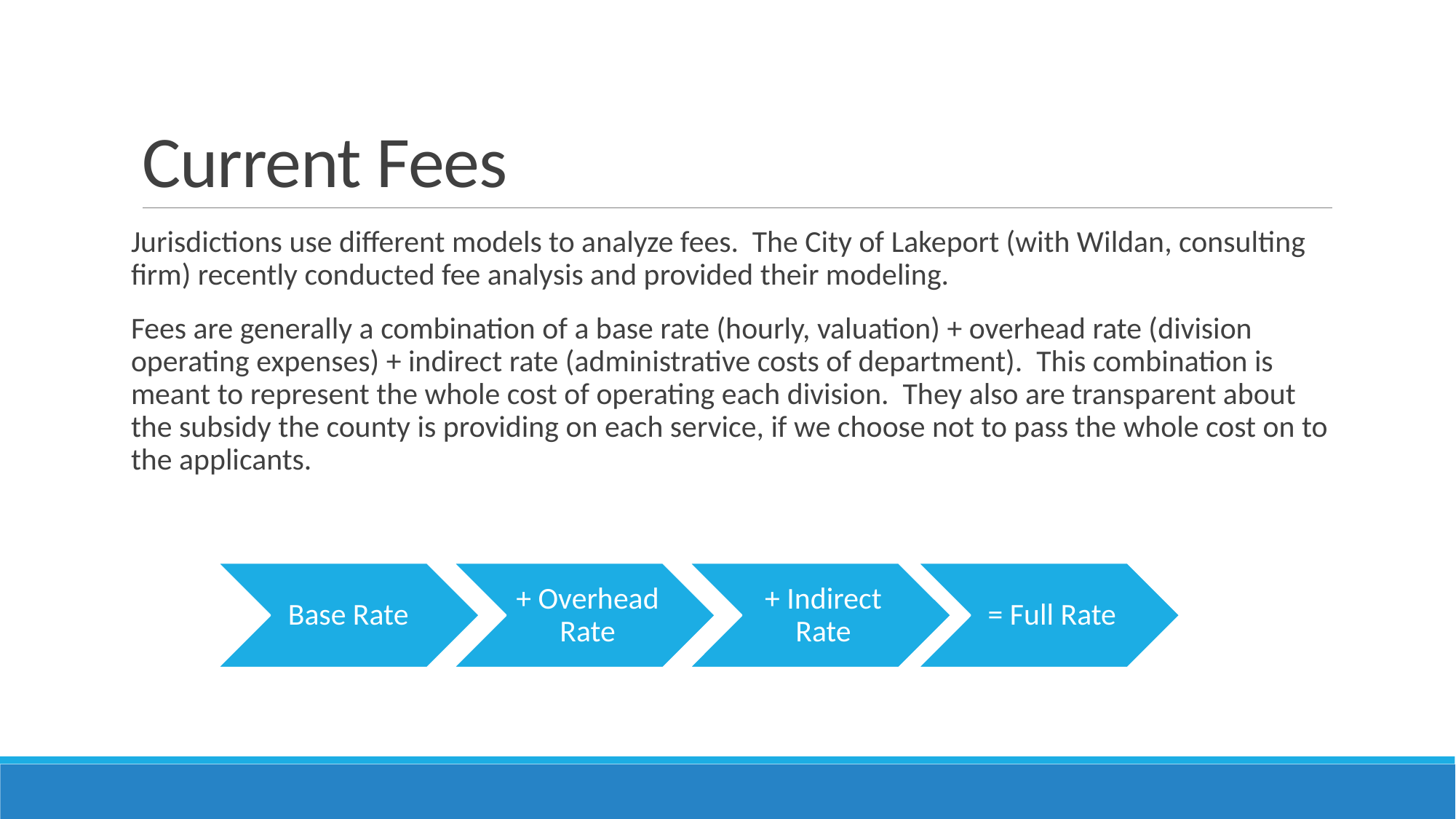

# Current Fees
Jurisdictions use different models to analyze fees.  The City of Lakeport (with Wildan, consulting firm) recently conducted fee analysis and provided their modeling.
Fees are generally a combination of a base rate (hourly, valuation) + overhead rate (division operating expenses) + indirect rate (administrative costs of department).  This combination is meant to represent the whole cost of operating each division.  They also are transparent about the subsidy the county is providing on each service, if we choose not to pass the whole cost on to the applicants.

Base Rate
+ Overhead Rate
+ Indirect Rate
= Full Rate